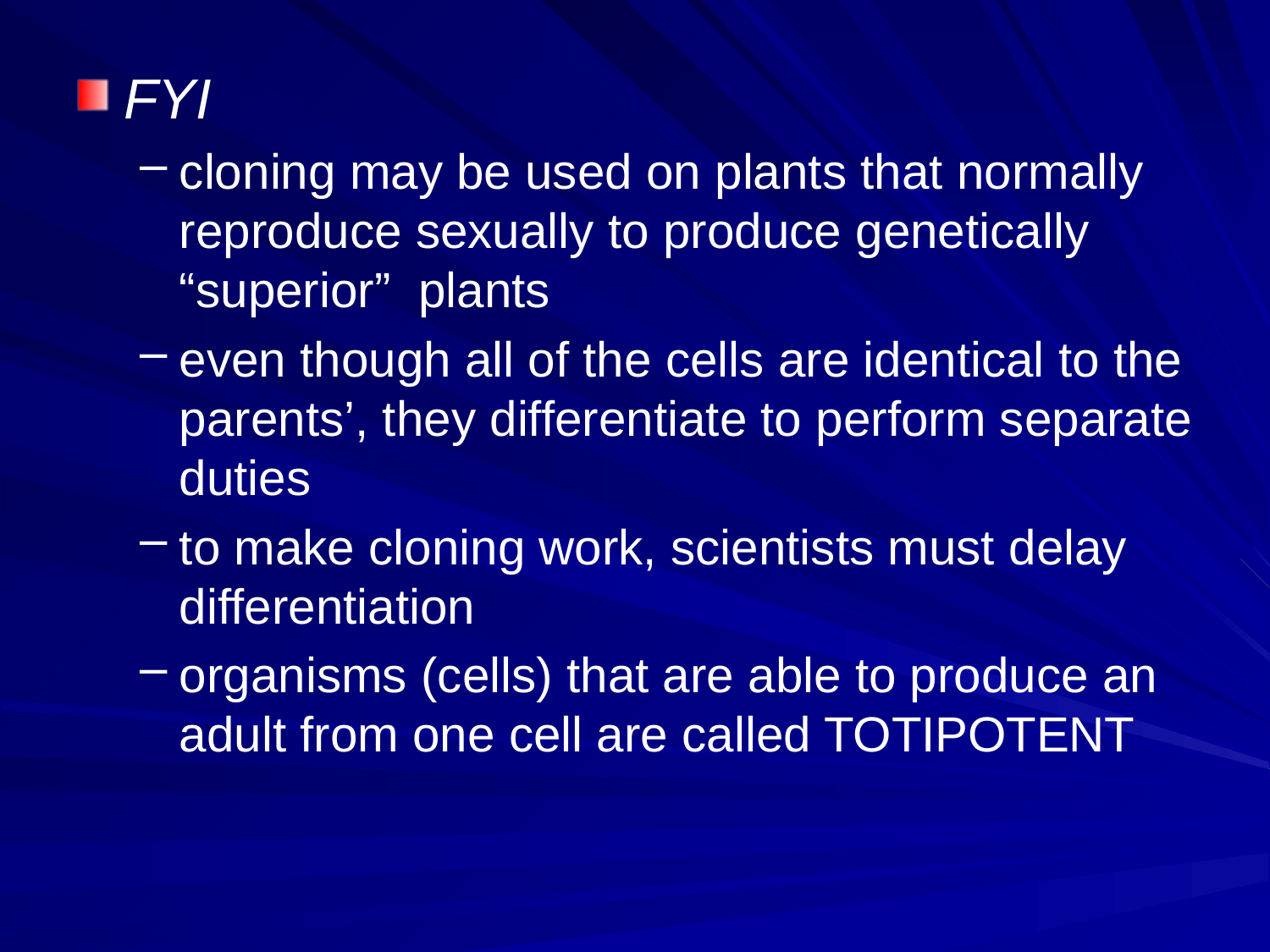

#
FYI
cloning may be used on plants that normally reproduce sexually to produce genetically “superior”  plants
even though all of the cells are identical to the parents’, they differentiate to perform separate duties
to make cloning work, scientists must delay differentiation
organisms (cells) that are able to produce an adult from one cell are called TOTIPOTENT